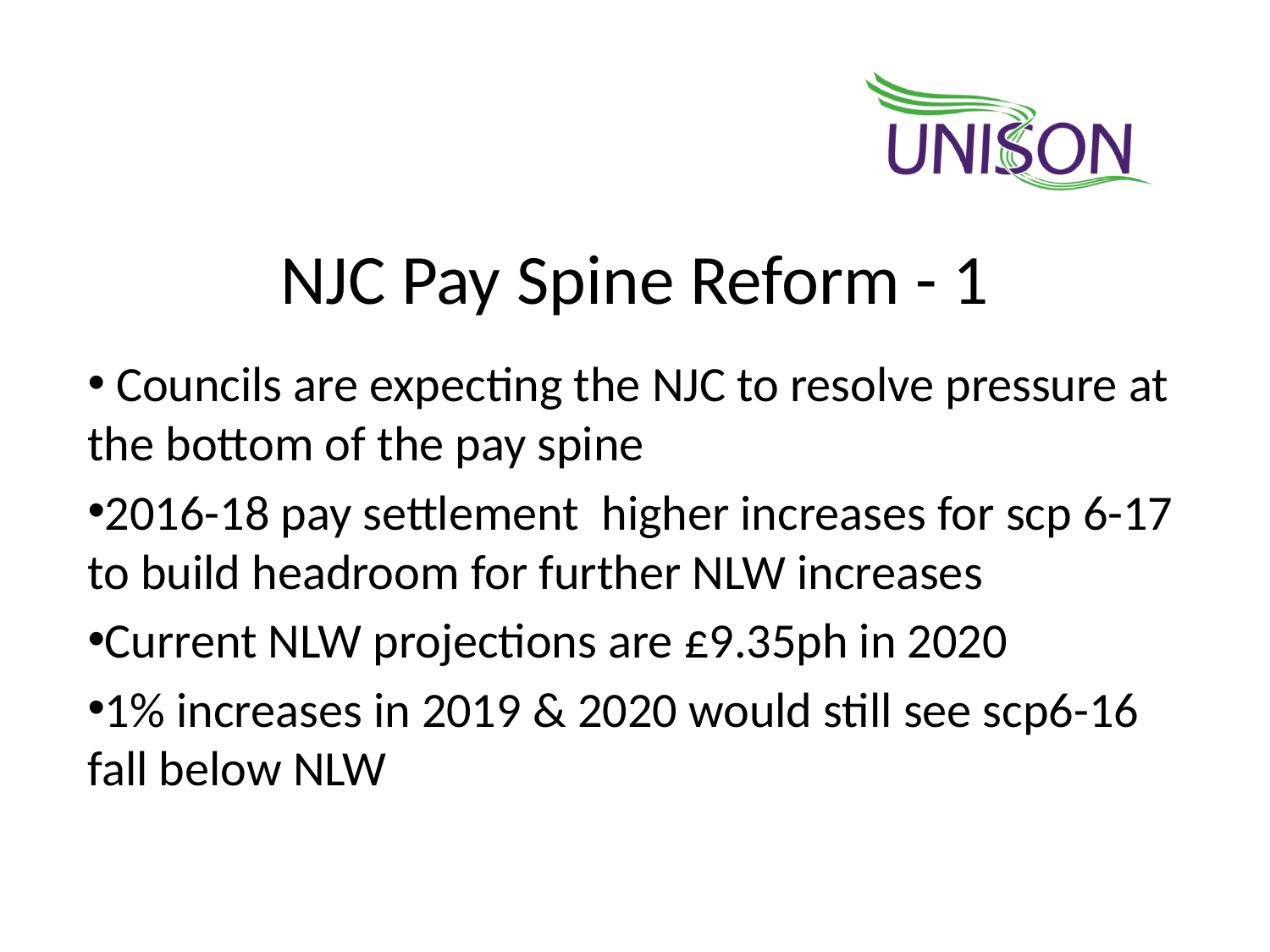

# NJC Pay Spine Reform - 1
 Councils are expecting the NJC to resolve pressure at the bottom of the pay spine
2016-18 pay settlement  higher increases for scp 6-17 to build headroom for further NLW increases
Current NLW projections are £9.35ph in 2020
1% increases in 2019 & 2020 would still see scp6-16 fall below NLW